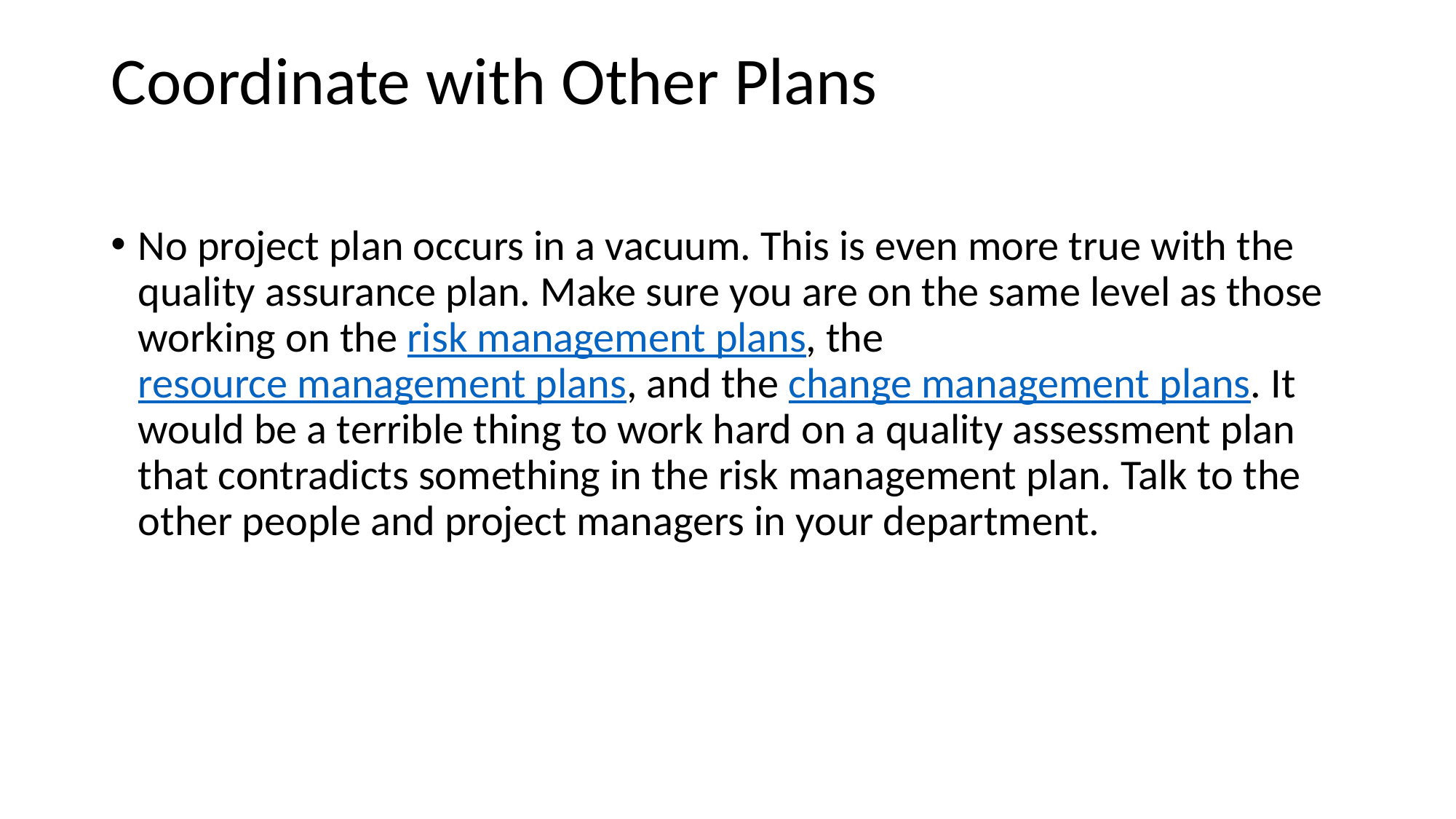

# Coordinate with Other Plans
No project plan occurs in a vacuum. This is even more true with the quality assurance plan. Make sure you are on the same level as those working on the risk management plans, the resource management plans, and the change management plans. It would be a terrible thing to work hard on a quality assessment plan that contradicts something in the risk management plan. Talk to the other people and project managers in your department.